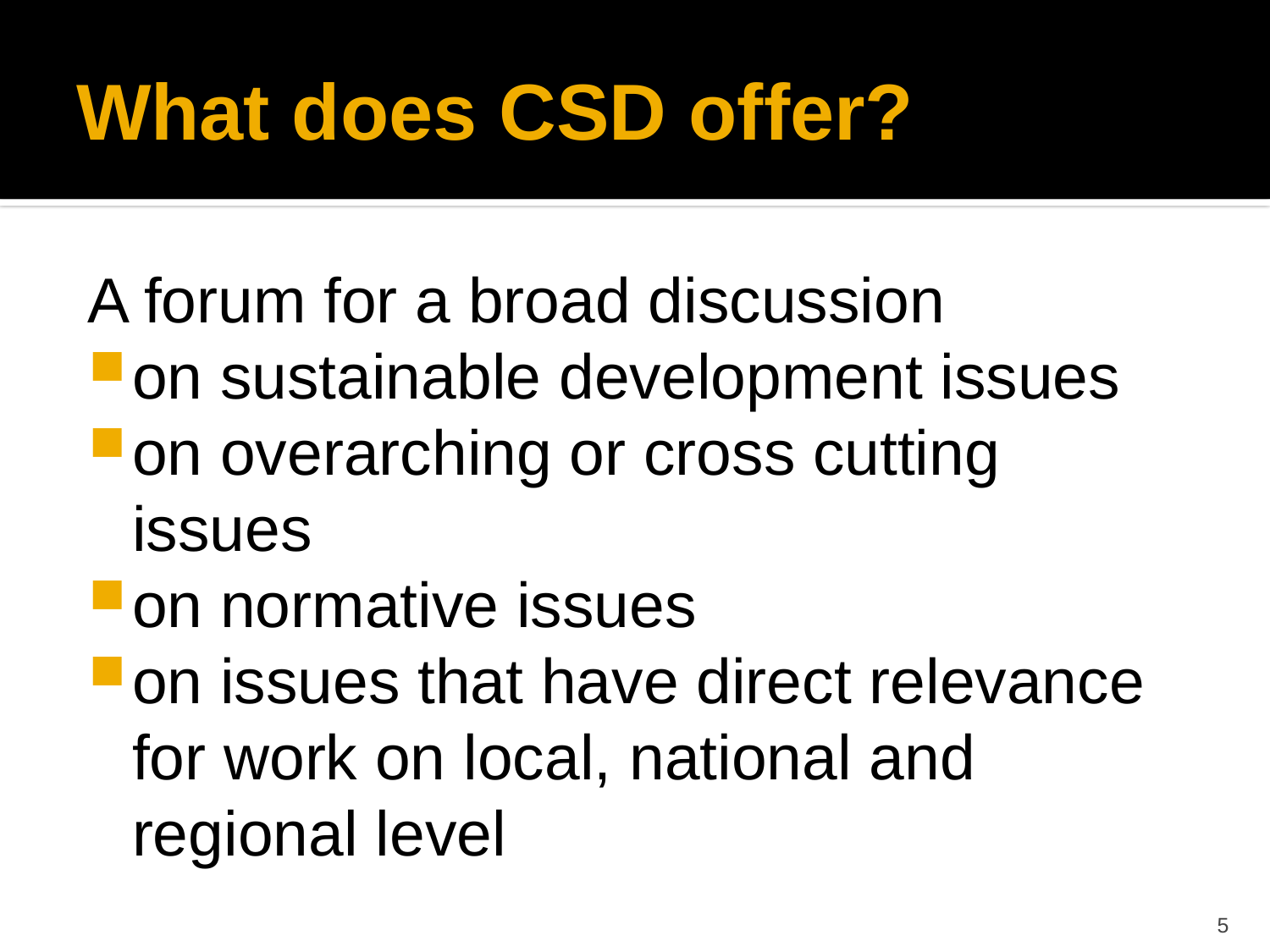

# What does CSD offer?
A forum for a broad discussion
on sustainable development issues
on overarching or cross cutting issues
on normative issues
on issues that have direct relevance for work on local, national and regional level

5